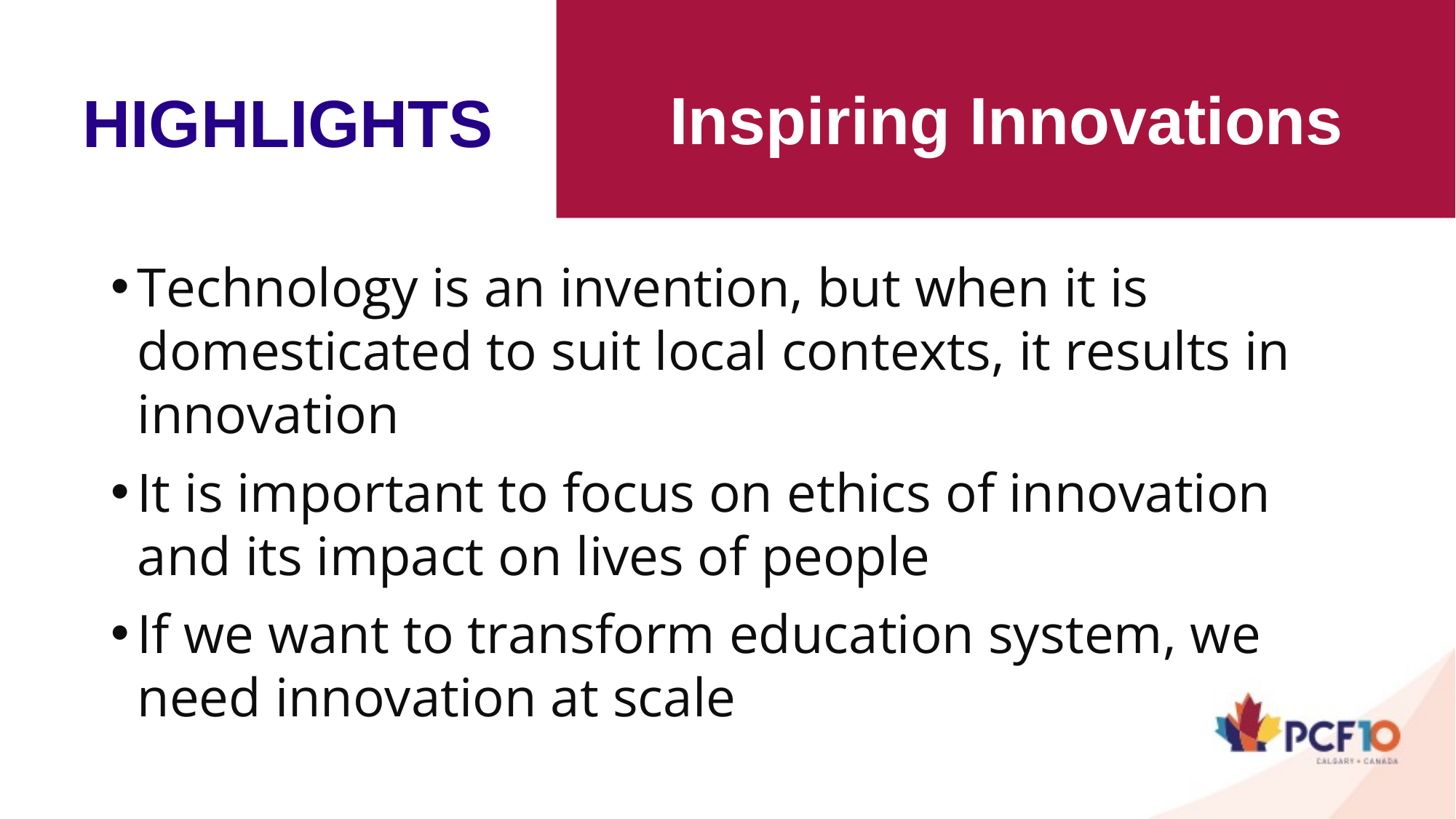

# Inspiring Innovations
HIGHLIGHTS
Technology is an invention, but when it is domesticated to suit local contexts, it results in innovation
It is important to focus on ethics of innovation and its impact on lives of people
If we want to transform education system, we need innovation at scale